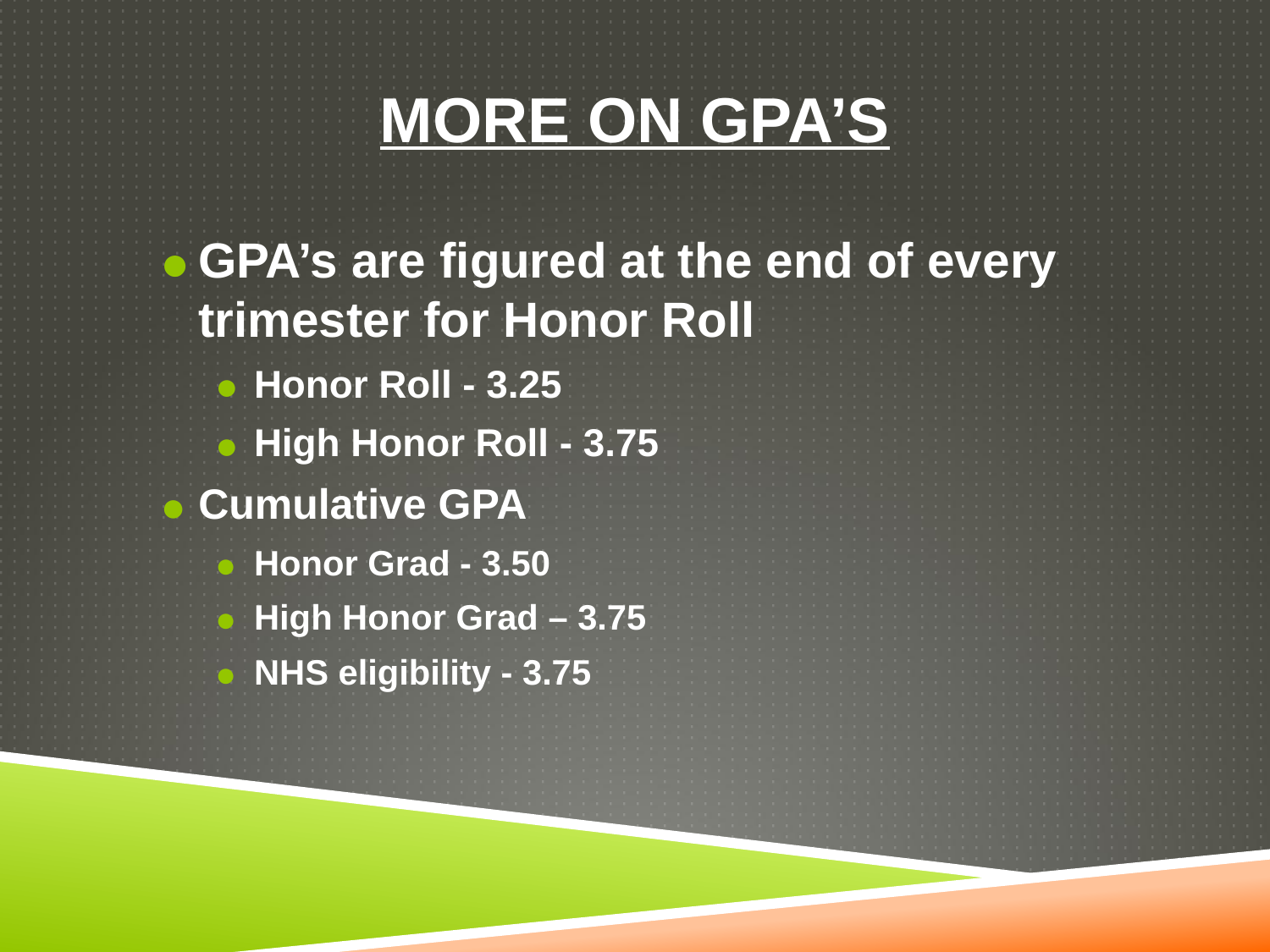

# MORE ON GPA’S
GPA’s are figured at the end of every trimester for Honor Roll
Honor Roll - 3.25
High Honor Roll - 3.75
Cumulative GPA
Honor Grad - 3.50
High Honor Grad – 3.75
NHS eligibility - 3.75